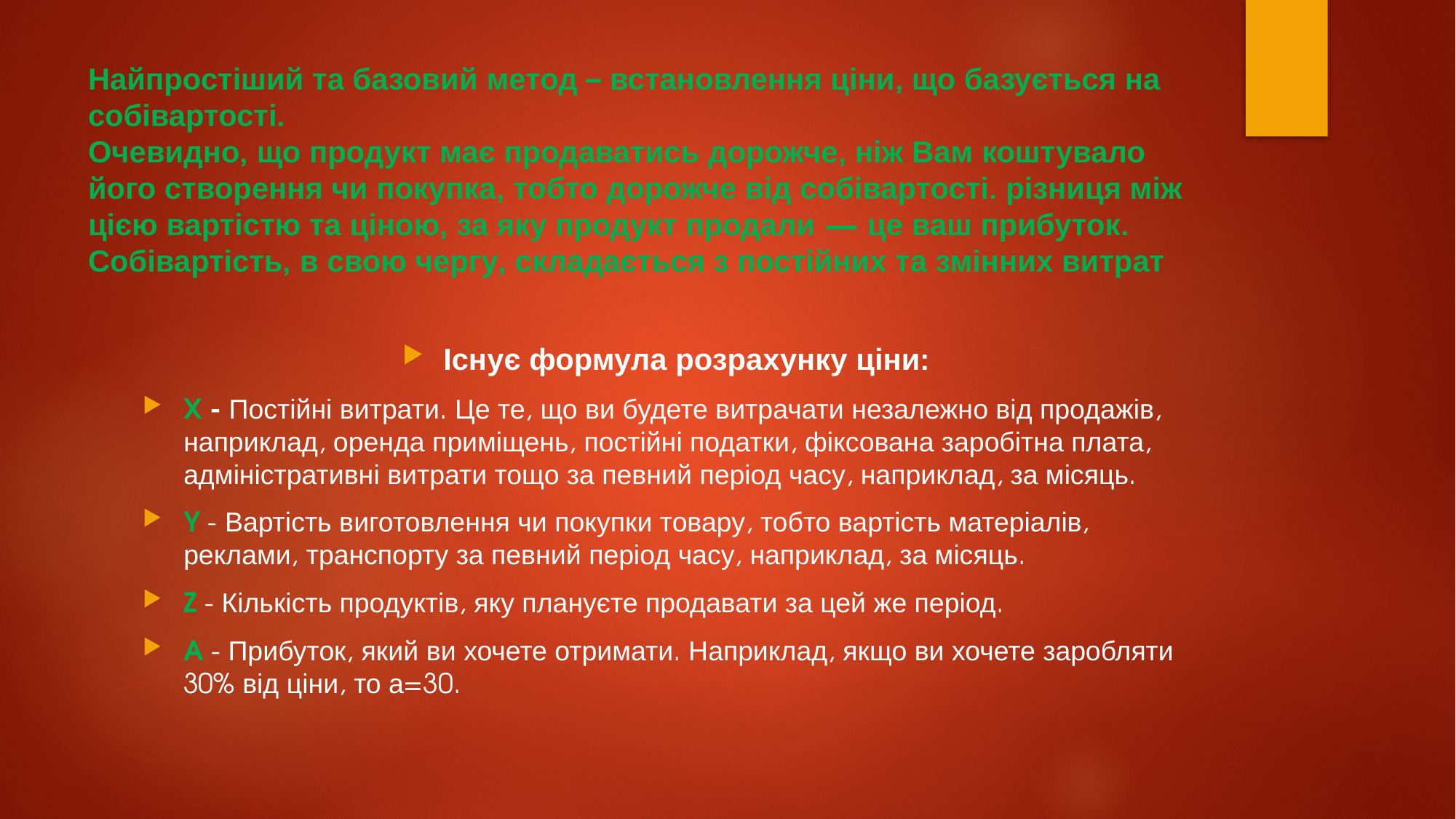

# Найпростіший та базовий метод – встановлення ціни, що базується на собівартості. Очевидно, що продукт має продаватись дорожче, ніж Вам коштувало його створення чи покупка, тобто дорожче від собівартості. різниця між цією вартістю та ціною, за яку продукт продали ― це ваш прибуток. Собівартість, в свою чергу, складається з постійних та змінних витрат
Існує формула розрахунку ціни:
X - Постійні витрати. Це те, що ви будете витрачати незалежно від продажів, наприклад, оренда приміщень, постійні податки, фіксована заробітна плата, адміністративні витрати тощо за певний період часу, наприклад, за місяць.
Y - Вартість виготовлення чи покупки товару, тобто вартість матеріалів, реклами, транспорту за певний період часу, наприклад, за місяць.
Z - Кількість продуктів, яку плануєте продавати за цей же період.
A - Прибуток, який ви хочете отримати. Наприклад, якщо ви хочете заробляти 30% від ціни, то а=30.